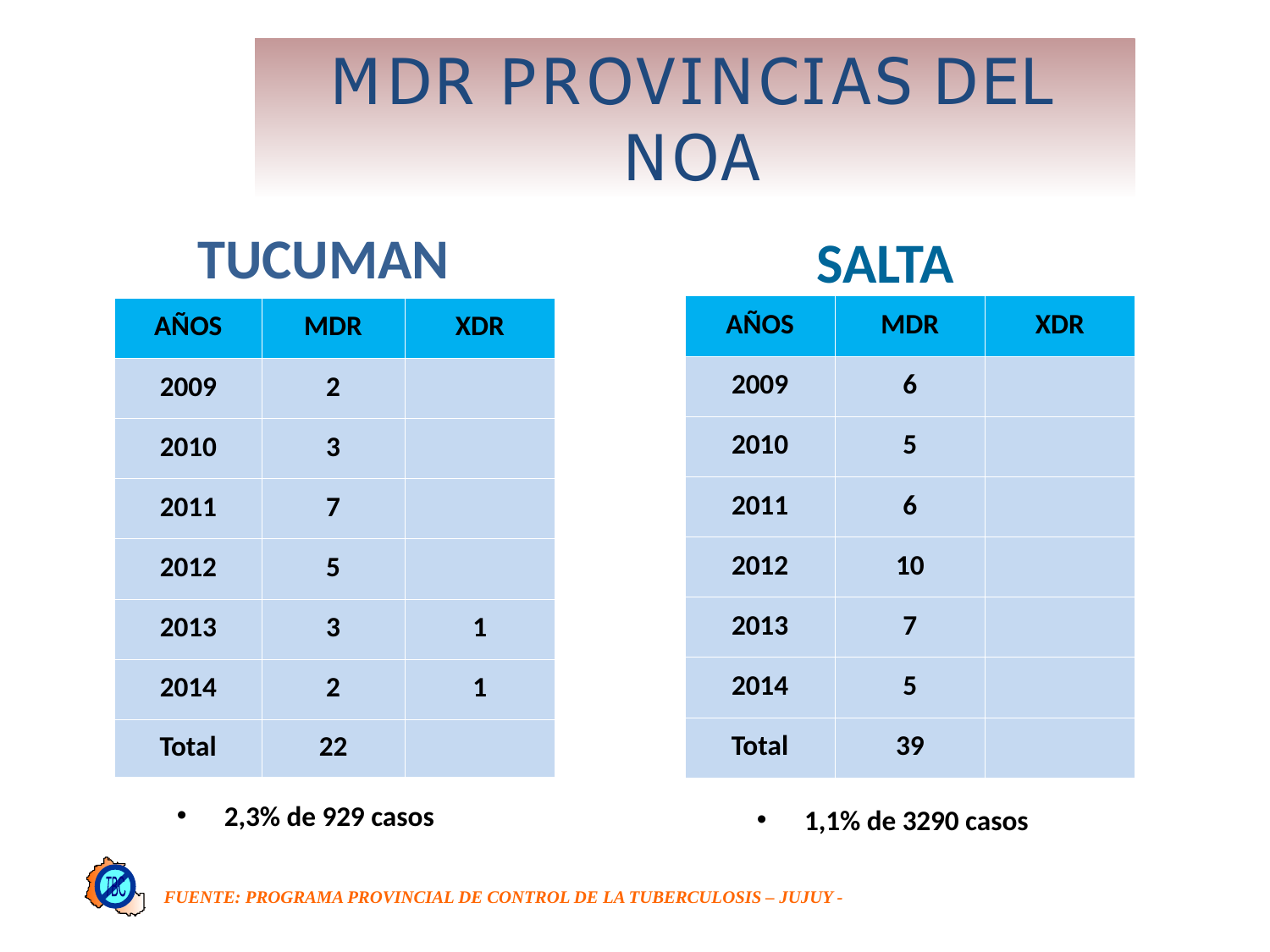

# MDR PROVINCIAS DEL NOA
TUCUMAN

SALTA

| AÑOS | MDR | XDR |
| --- | --- | --- |
| 2009 | 6 |  |
| 2010 | 5 |  |
| 2011 | 6 |  |
| 2012 | 10 |  |
| 2013 | 7 |  |
| 2014 | 5 |  |
| Total | 39 |  |
| AÑOS | MDR | XDR |
| --- | --- | --- |
| 2009 | 2 |  |
| 2010 | 3 |  |
| 2011 | 7 |  |
| 2012 | 5 |  |
| 2013 | 3 | 1 |
| 2014 | 2 | 1 |
| Total | 22 |  |
2,3% de 929 casos

1,1% de 3290 casos

TBC
FUENTE: PROGRAMA PROVINCIAL DE CONTROL DE LA TUBERCULOSIS – JUJUY -